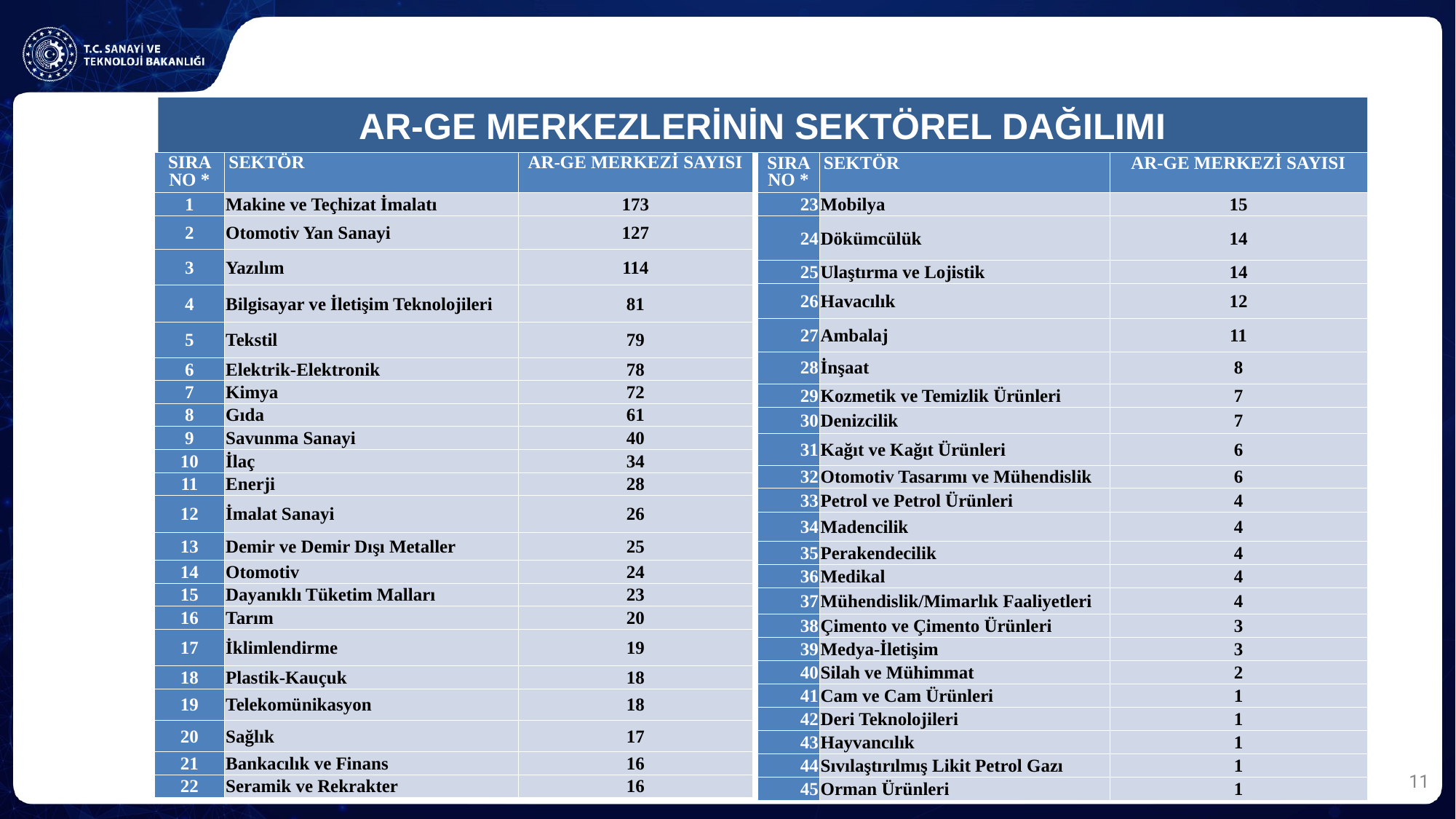

AR-GE MERKEZLERİNİN SEKTÖREL DAĞILIMI
| SIRA NO \* | SEKTÖR | AR-GE MERKEZİ SAYISI |
| --- | --- | --- |
| 1 | Makine ve Teçhizat İmalatı | 173 |
| 2 | Otomotiv Yan Sanayi | 127 |
| 3 | Yazılım | 114 |
| 4 | Bilgisayar ve İletişim Teknolojileri | 81 |
| 5 | Tekstil | 79 |
| 6 | Elektrik-Elektronik | 78 |
| 7 | Kimya | 72 |
| 8 | Gıda | 61 |
| 9 | Savunma Sanayi | 40 |
| 10 | İlaç | 34 |
| 11 | Enerji | 28 |
| 12 | İmalat Sanayi | 26 |
| 13 | Demir ve Demir Dışı Metaller | 25 |
| 14 | Otomotiv | 24 |
| 15 | Dayanıklı Tüketim Malları | 23 |
| 16 | Tarım | 20 |
| 17 | İklimlendirme | 19 |
| 18 | Plastik-Kauçuk | 18 |
| 19 | Telekomünikasyon | 18 |
| 20 | Sağlık | 17 |
| 21 | Bankacılık ve Finans | 16 |
| 22 | Seramik ve Rekrakter | 16 |
| SIRA NO \* | SEKTÖR | AR-GE MERKEZİ SAYISI |
| --- | --- | --- |
| 23 | Mobilya | 15 |
| 24 | Dökümcülük | 14 |
| 25 | Ulaştırma ve Lojistik | 14 |
| 26 | Havacılık | 12 |
| 27 | Ambalaj | 11 |
| 28 | İnşaat | 8 |
| 29 | Kozmetik ve Temizlik Ürünleri | 7 |
| 30 | Denizcilik | 7 |
| 31 | Kağıt ve Kağıt Ürünleri | 6 |
| 32 | Otomotiv Tasarımı ve Mühendislik | 6 |
| 33 | Petrol ve Petrol Ürünleri | 4 |
| 34 | Madencilik | 4 |
| 35 | Perakendecilik | 4 |
| 36 | Medikal | 4 |
| 37 | Mühendislik/Mimarlık Faaliyetleri | 4 |
| 38 | Çimento ve Çimento Ürünleri | 3 |
| 39 | Medya-İletişim | 3 |
| 40 | Silah ve Mühimmat | 2 |
| 41 | Cam ve Cam Ürünleri | 1 |
| 42 | Deri Teknolojileri | 1 |
| 43 | Hayvancılık | 1 |
| 44 | Sıvılaştırılmış Likit Petrol Gazı | 1 |
| 45 | Orman Ürünleri | 1 |
11